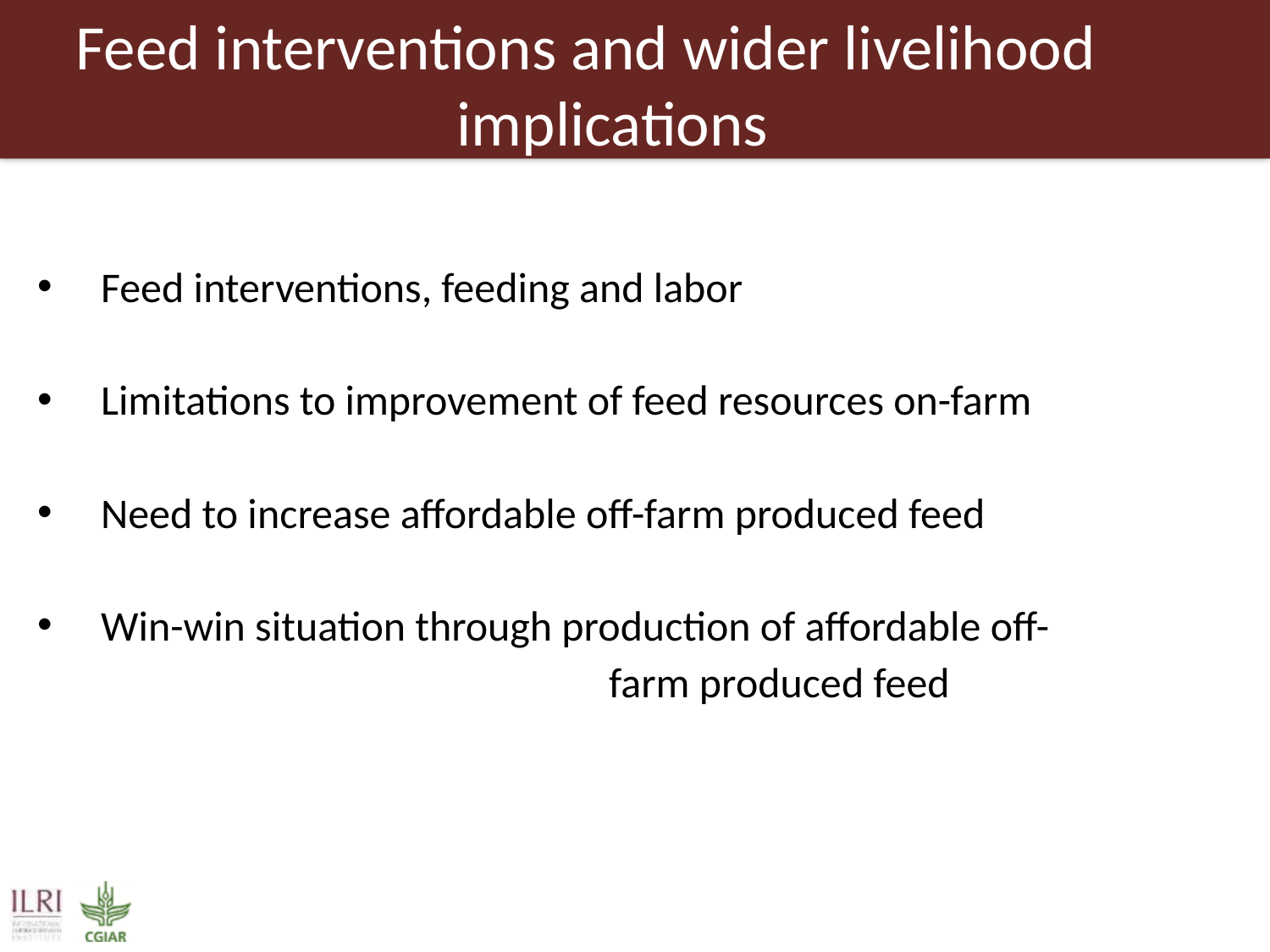

# Feed interventions and wider livelihood 			implications
Feed interventions, feeding and labor

Limitations to improvement of feed resources on-farm

Need to increase affordable off-farm produced feed

Win-win situation through production of affordable off-				farm produced feed